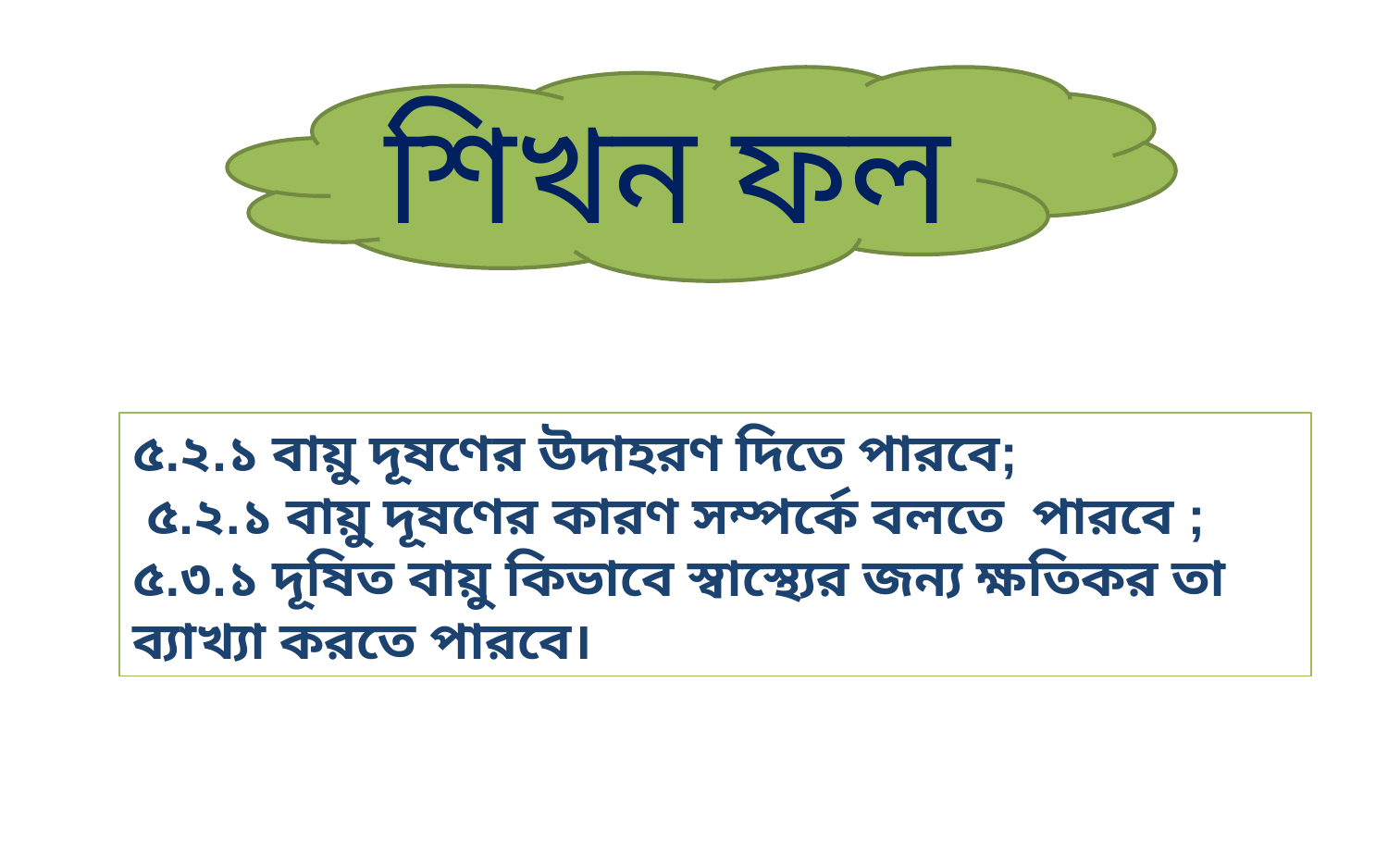

শিখন ফল
৫.২.১ বায়ু দূষণের উদাহরণ দিতে পারবে;
 ৫.২.১ বায়ু দূষণের কারণ সম্পর্কে বলতে  পারবে ;
৫.৩.১ দূষিত বায়ু কিভাবে স্বাস্থ্যের জন্য ক্ষতিকর তা ব্যাখ্যা করতে পারবে।